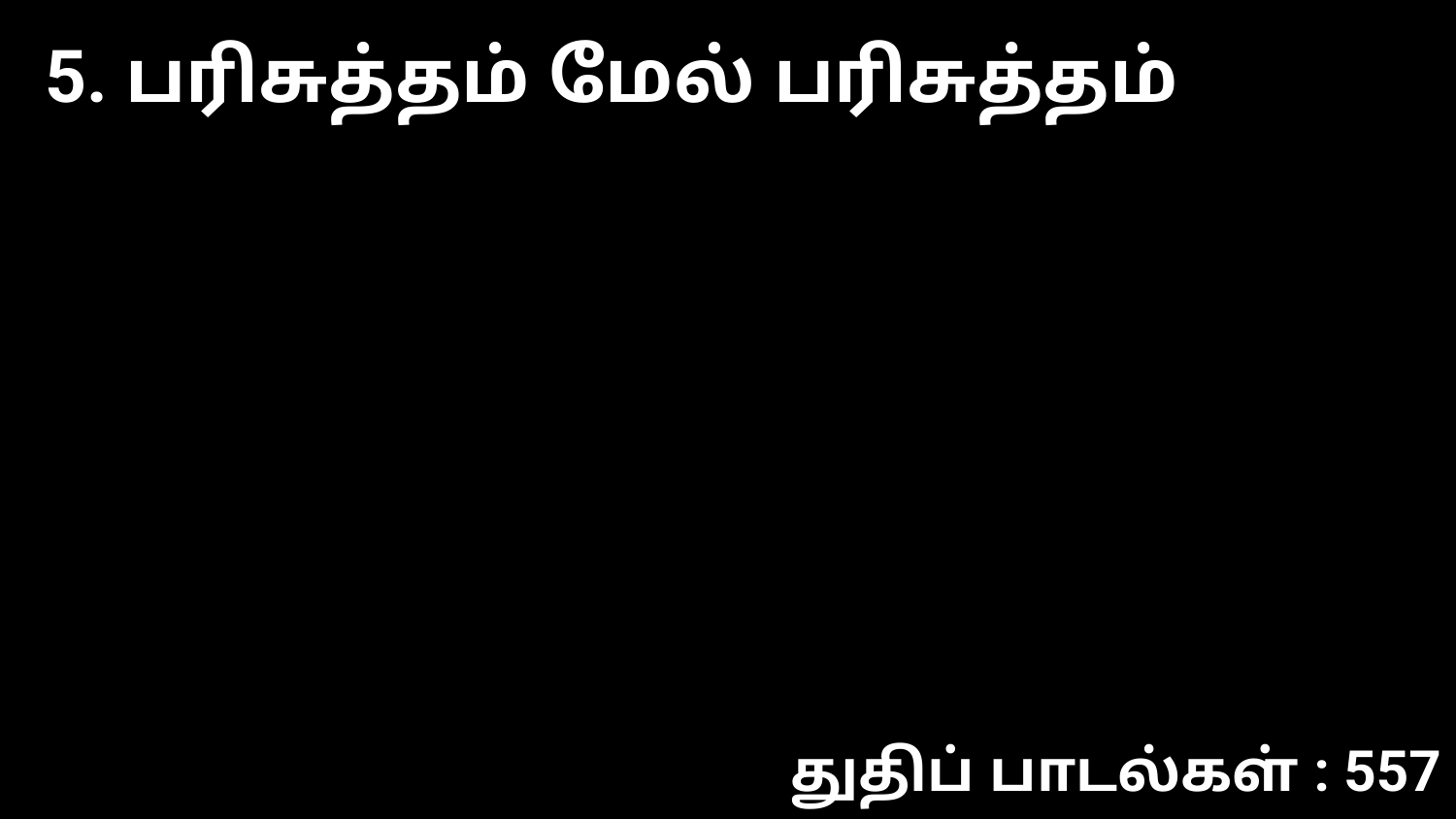

5. பரிசுத்தம் மேல் பரிசுத்தம்
துதிப் பாடல்கள் : 557